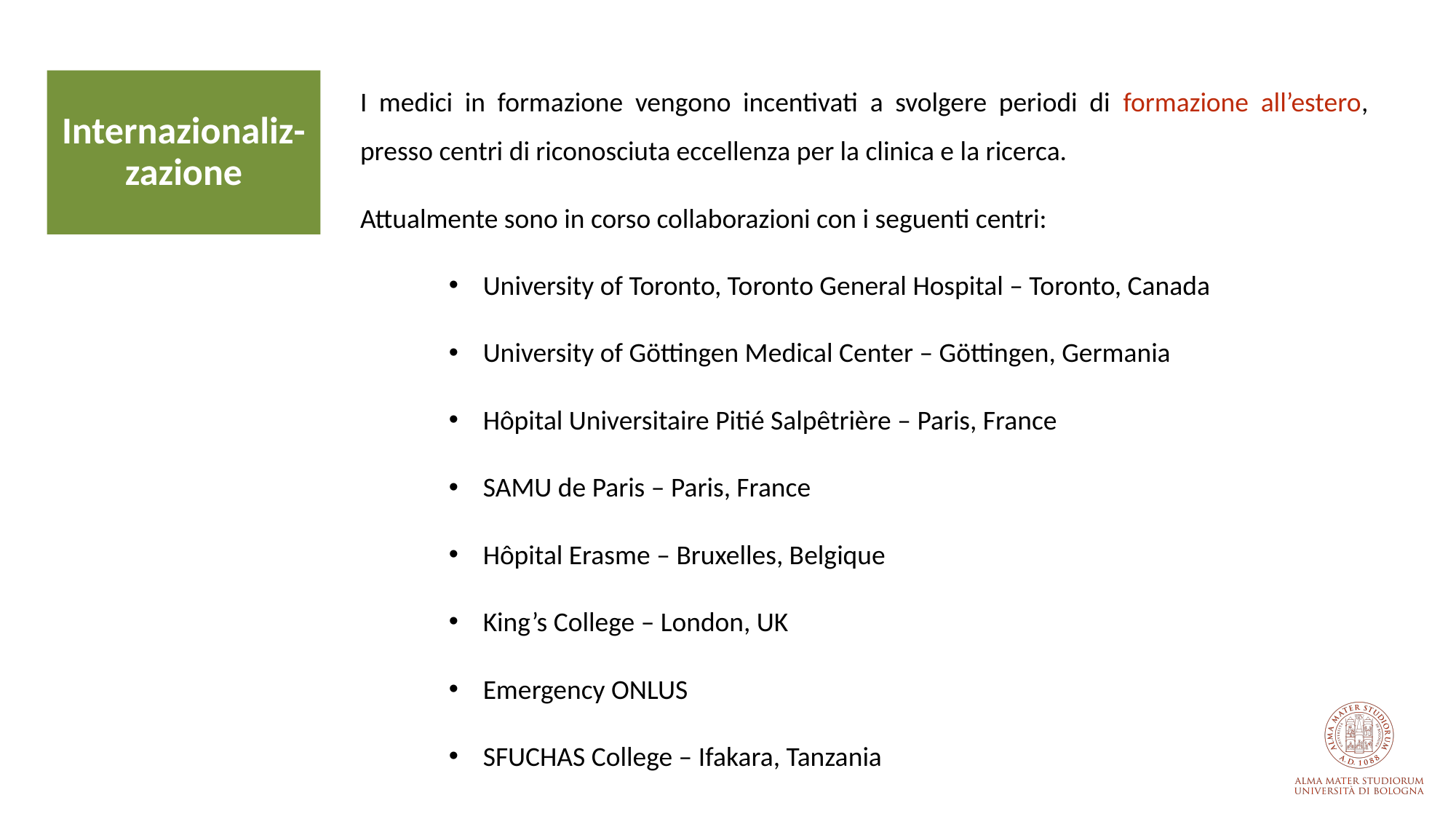

I medici in formazione vengono incentivati a svolgere periodi di formazione all’estero,  presso centri di riconosciuta eccellenza per la clinica e la ricerca.
Attualmente sono in corso collaborazioni con i seguenti centri:
University of Toronto, Toronto General Hospital – Toronto, Canada
University of Göttingen Medical Center – Göttingen, Germania
Hôpital Universitaire Pitié Salpêtrière – Paris, France
SAMU de Paris – Paris, France
Hôpital Erasme – Bruxelles, Belgique
King’s College – London, UK
Emergency ONLUS
SFUCHAS College – Ifakara, Tanzania

Internazionaliz-zazione